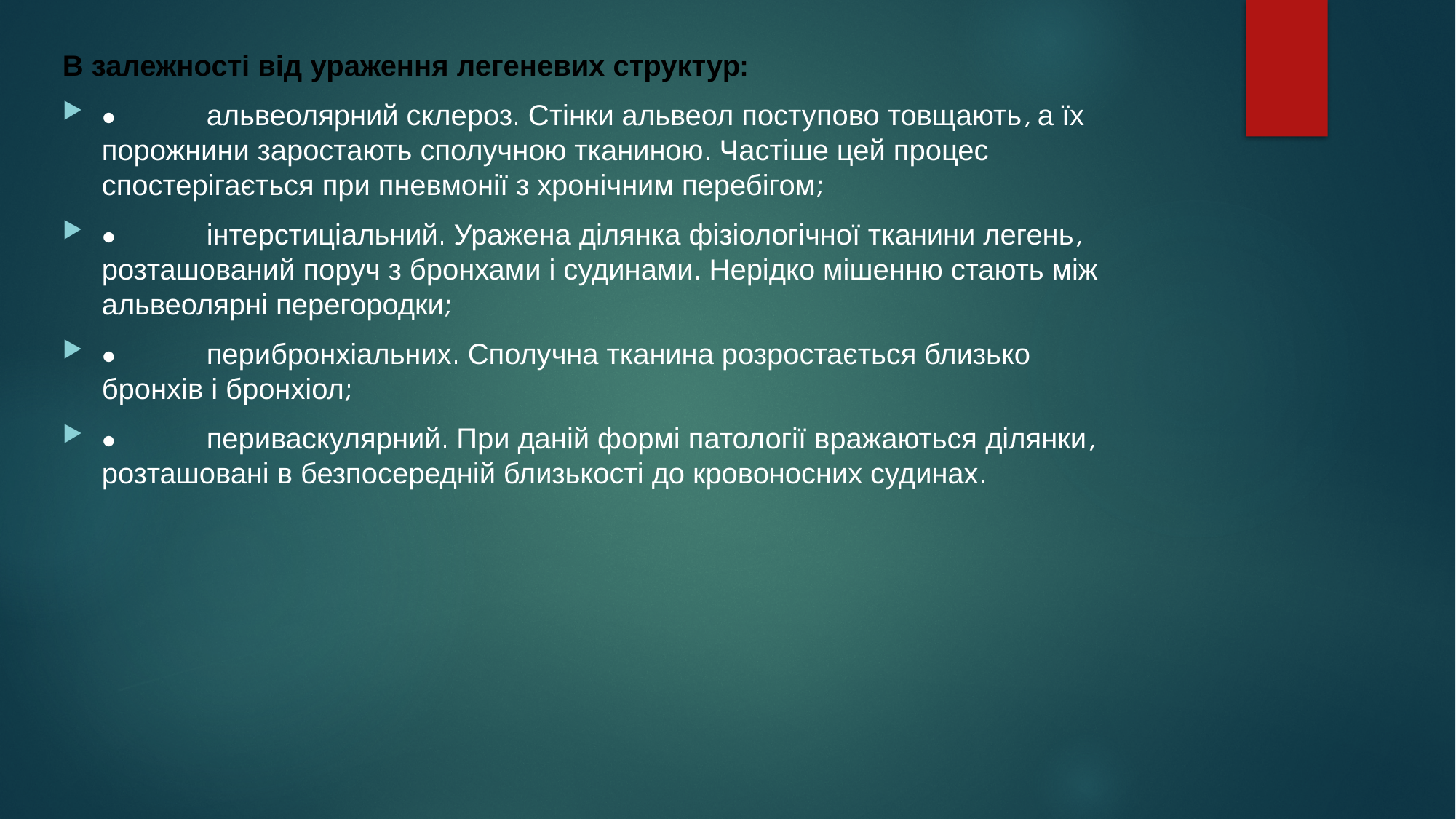

В залежності від ураження легеневих структур:
•	альвеолярний склероз. Стінки альвеол поступово товщають, а їх порожнини заростають сполучною тканиною. Частіше цей процес спостерігається при пневмонії з хронічним перебігом;
•	інтерстиціальний. Уражена ділянка фізіологічної тканини легень, розташований поруч з бронхами і судинами. Нерідко мішенню стають між альвеолярні перегородки;
•	перибронхіальних. Сполучна тканина розростається близько бронхів і бронхіол;
•	периваскулярний. При даній формі патології вражаються ділянки, розташовані в безпосередній близькості до кровоносних судинах.